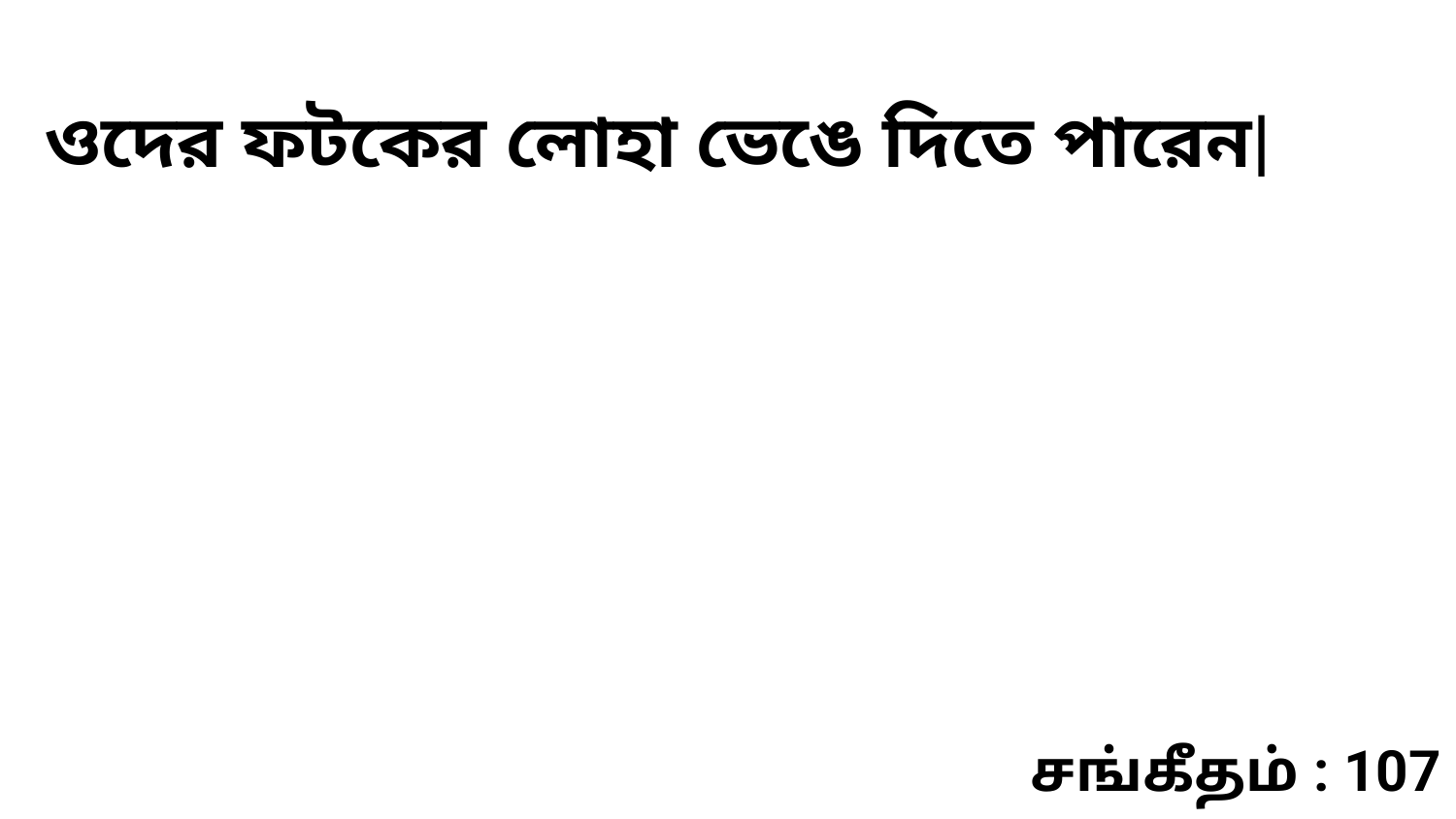

ওদের ফটকের লোহা ভেঙে দিতে পারেন|
சங்கீதம் : 107